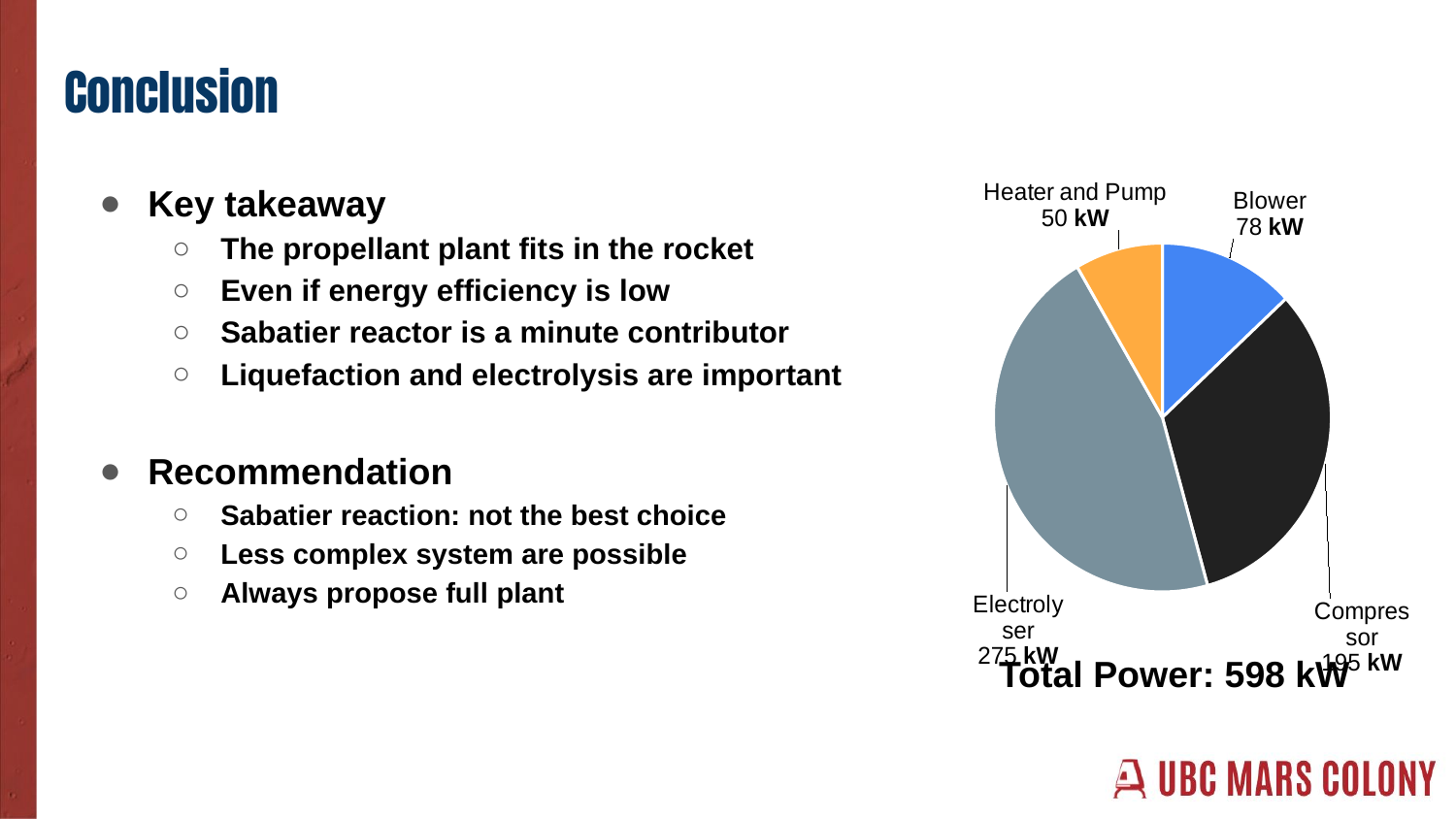

# Conclusion

### Chart

| Category | Energy (kW) |
|---|---|
| Blower | 78.20212148 |
| Compressor | 195.20709730000002 |
| Electrolyser | 274.688 |
| Heater and Pump | 50.3253001259 |
Key takeaway
The propellant plant fits in the rocket
Even if energy efficiency is low
Sabatier reactor is a minute contributor
Liquefaction and electrolysis are important

Recommendation
Sabatier reaction: not the best choice
Less complex system are possible
Always propose full plant

Total Power: 598 kW